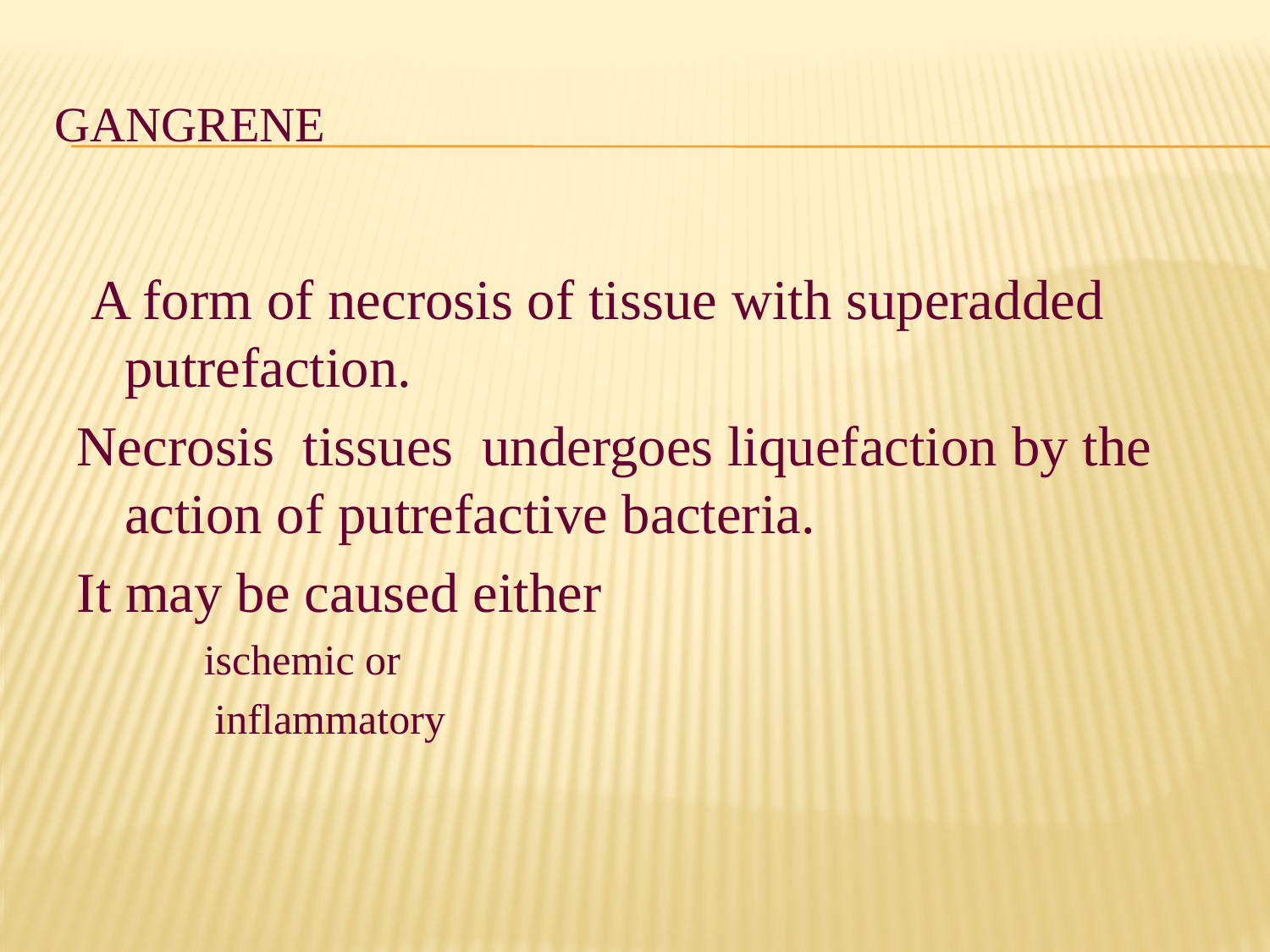

# GANGRENE
 A form of necrosis of tissue with superadded putrefaction.
Necrosis  tissues  undergoes liquefaction by the action of putrefactive bacteria.
It may be caused either
ischemic or
 inflammatory